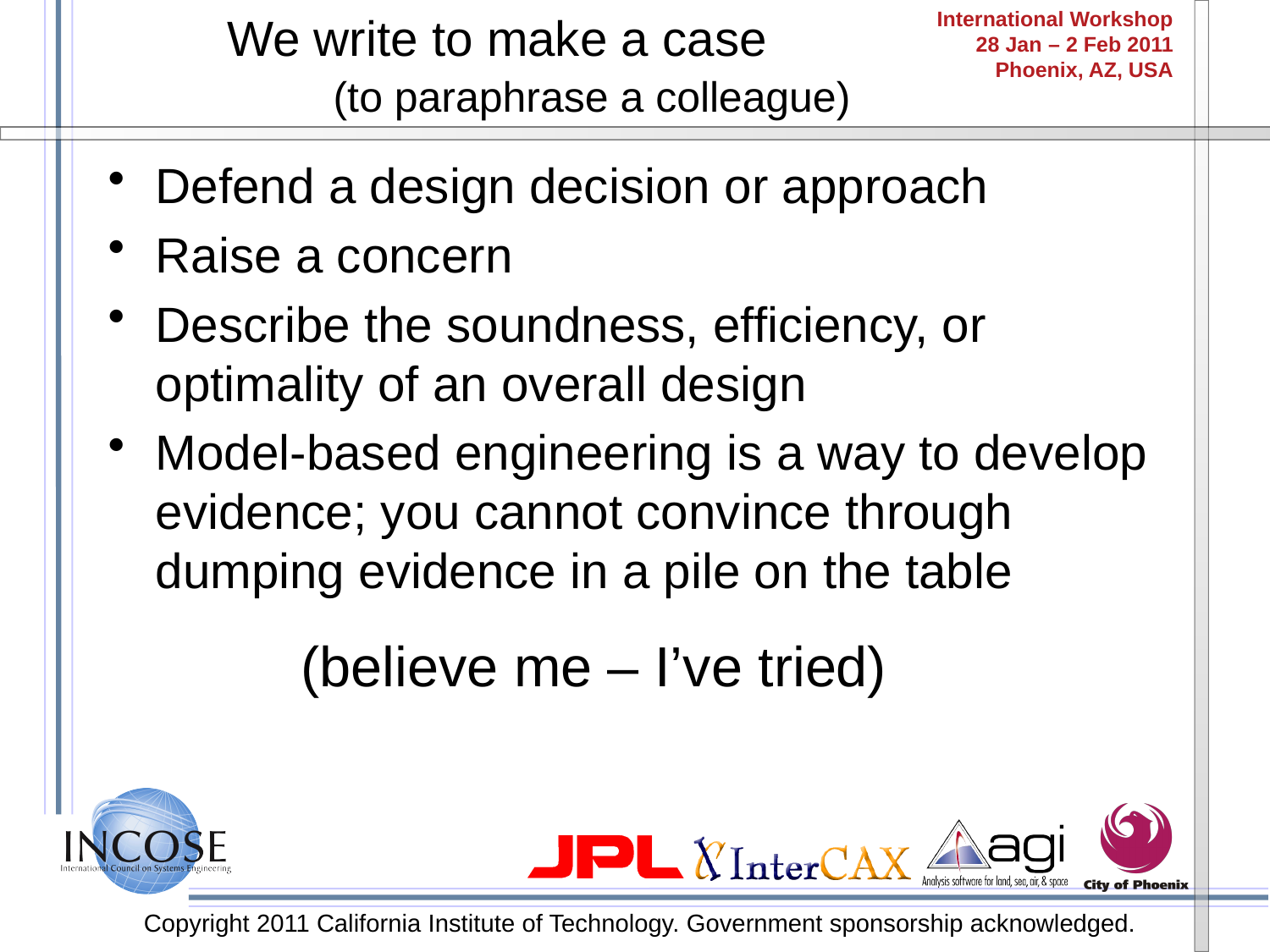

# We write to make a case
(to paraphrase a colleague)
Defend a design decision or approach
Raise a concern
Describe the soundness, efficiency, or optimality of an overall design
Model-based engineering is a way to develop evidence; you cannot convince through dumping evidence in a pile on the table
(believe me – I’ve tried)
Copyright 2011 California Institute of Technology. Government sponsorship acknowledged.